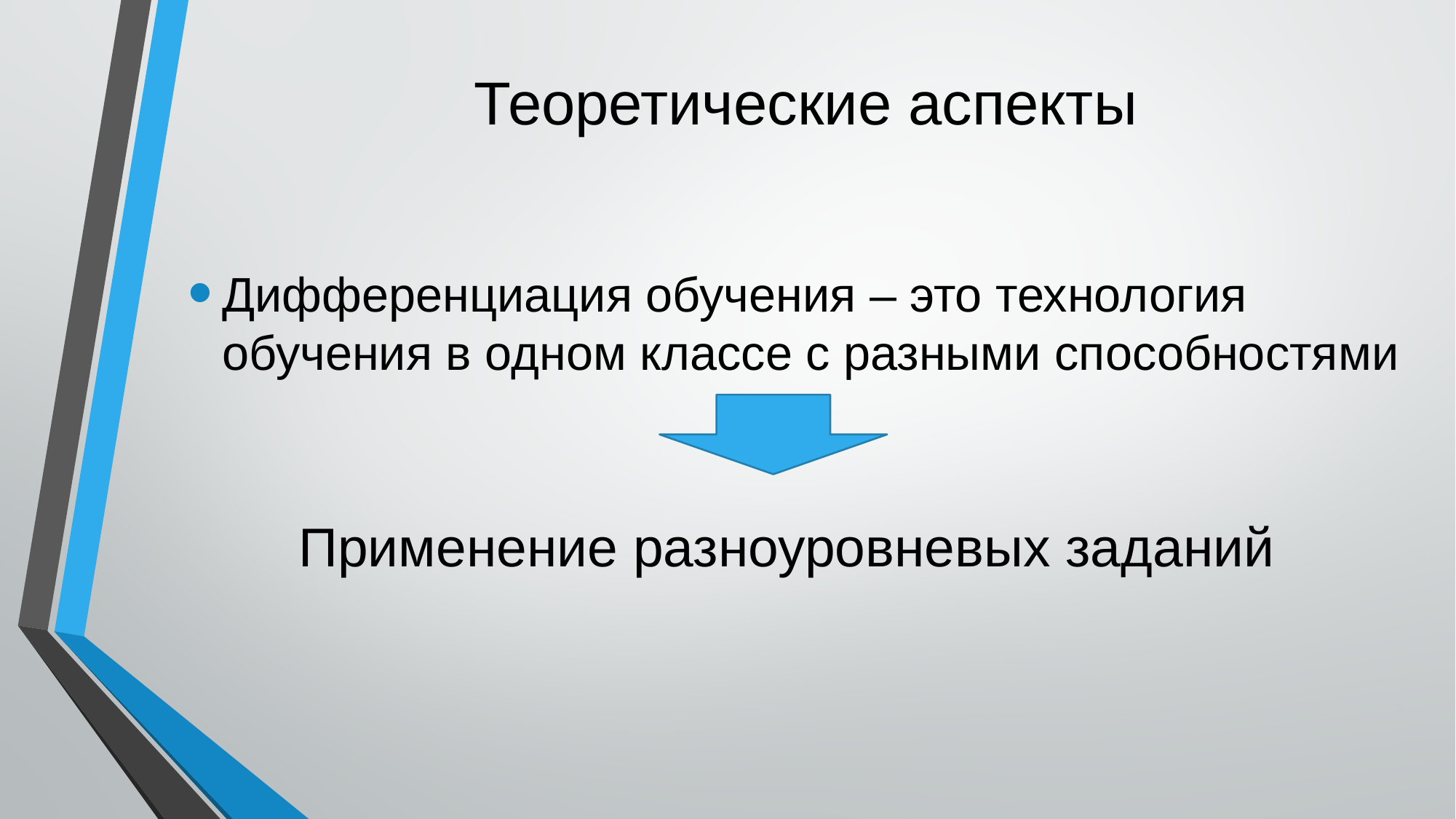

# Теоретические аспекты
Дифференциация обучения – это технология обучения в одном классе с разными способностями

Применение разноуровневых заданий